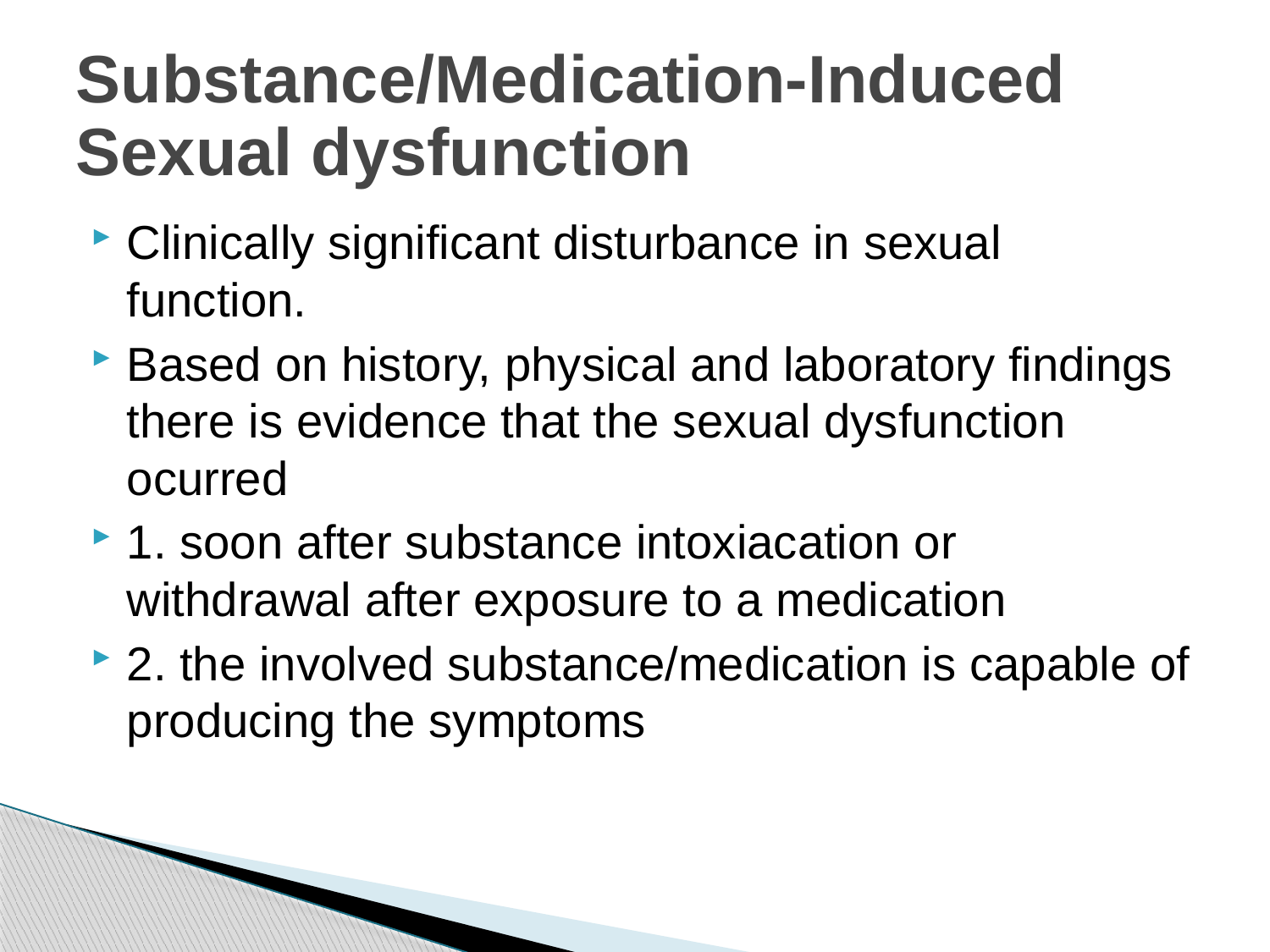

# Substance/Medication-Induced Sexual dysfunction
Clinically significant disturbance in sexual function.
Based on history, physical and laboratory findings there is evidence that the sexual dysfunction ocurred
1. soon after substance intoxiacation or withdrawal after exposure to a medication
2. the involved substance/medication is capable of producing the symptoms